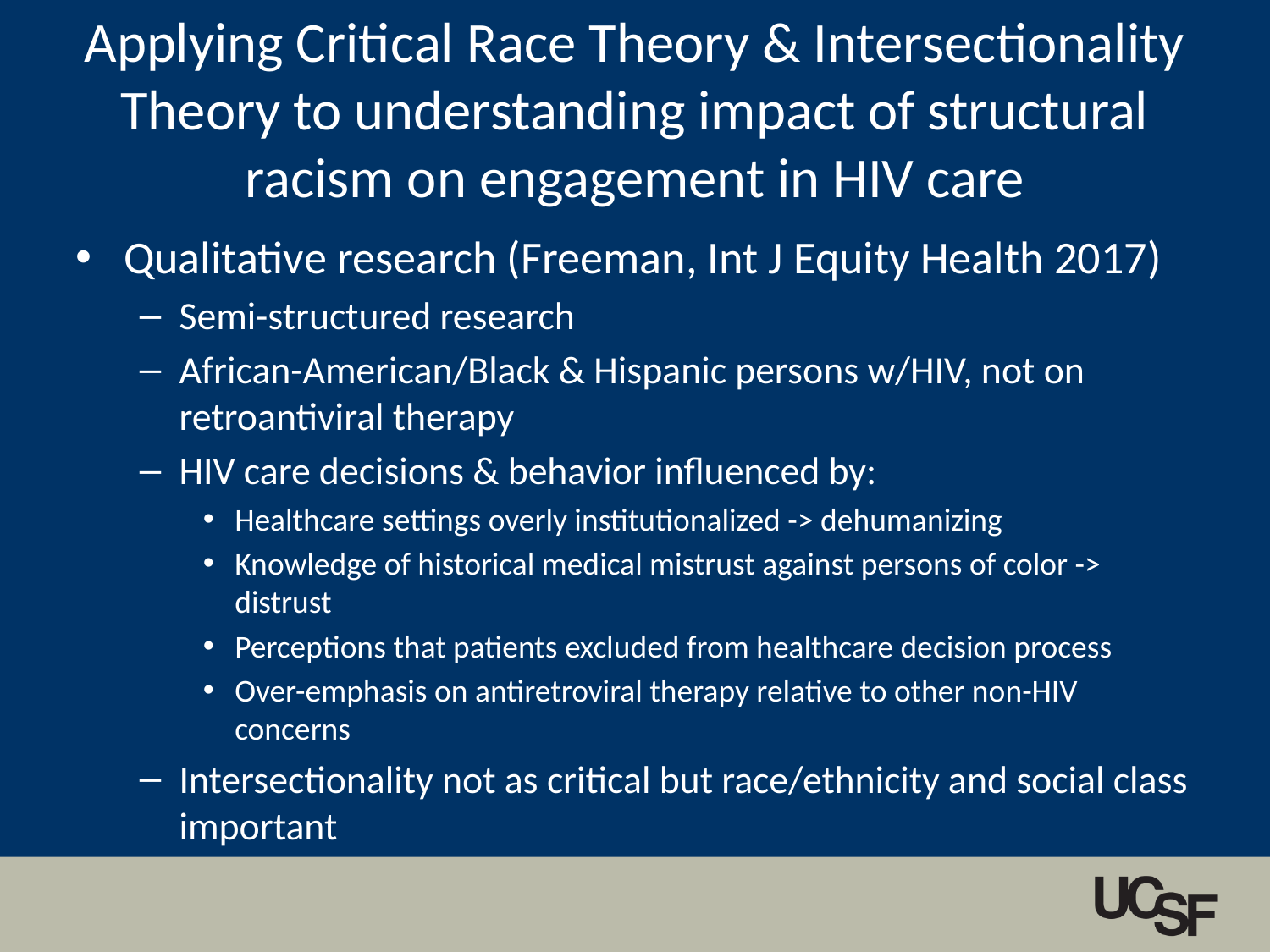

Applying Critical Race Theory & Intersectionality Theory to understanding impact of structural racism on engagement in HIV care

Qualitative research (Freeman, Int J Equity Health 2017)
Semi-structured research
African-American/Black & Hispanic persons w/HIV, not on retroantiviral therapy
HIV care decisions & behavior influenced by:
Healthcare settings overly institutionalized -> dehumanizing
Knowledge of historical medical mistrust against persons of color -> distrust
Perceptions that patients excluded from healthcare decision process
Over-emphasis on antiretroviral therapy relative to other non-HIV concerns
Intersectionality not as critical but race/ethnicity and social class important